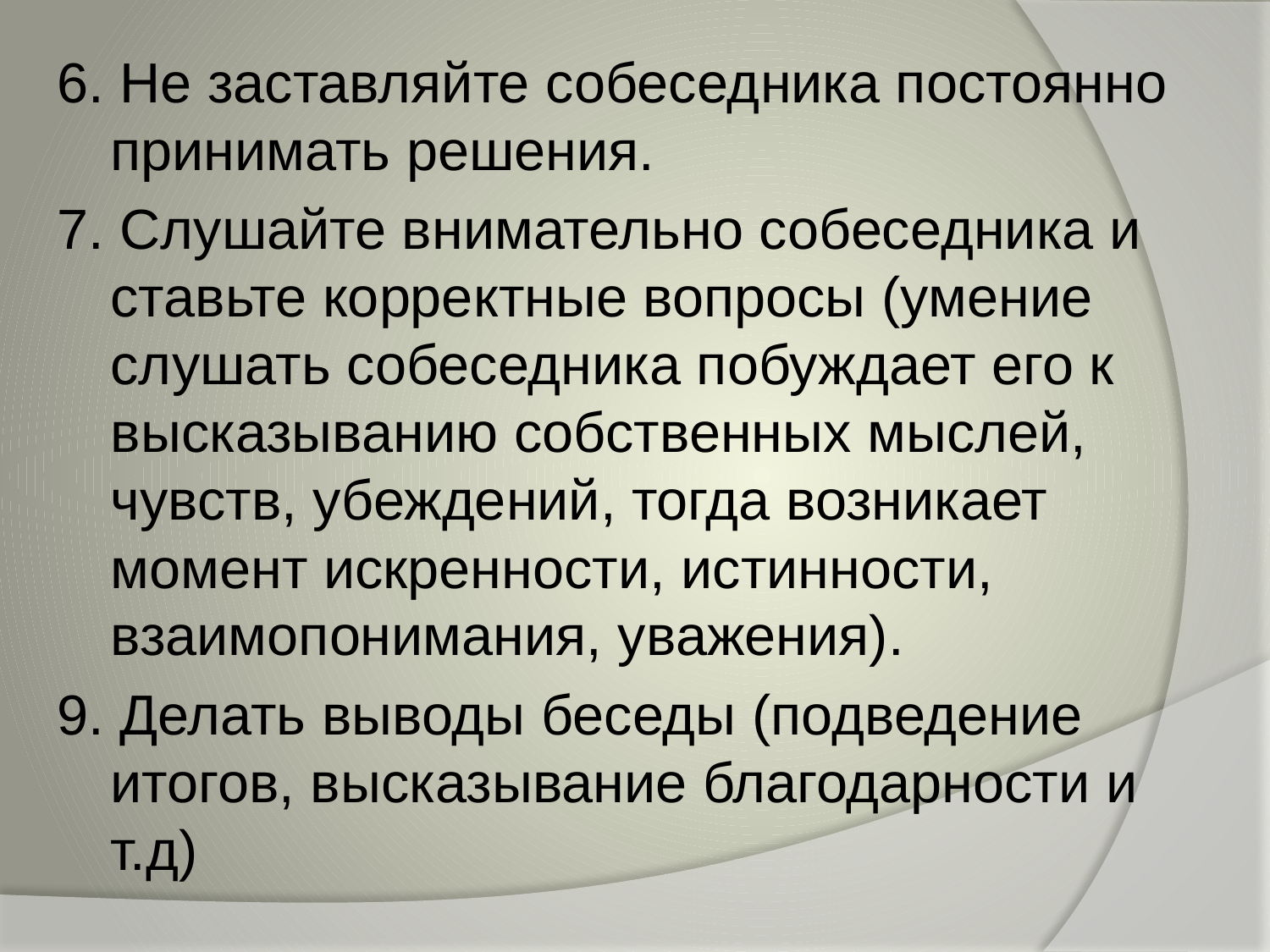

6. Не заставляйте собеседника постоянно принимать решения.
7. Слушайте внимательно собеседника и ставьте корректные вопросы (умение слушать собеседника побуждает его к высказыванию собственных мыслей, чувств, убеждений, тогда возникает момент искренности, истинности, взаимопонимания, уважения).
9. Делать выводы беседы (подведение итогов, высказывание благодарности и т.д)